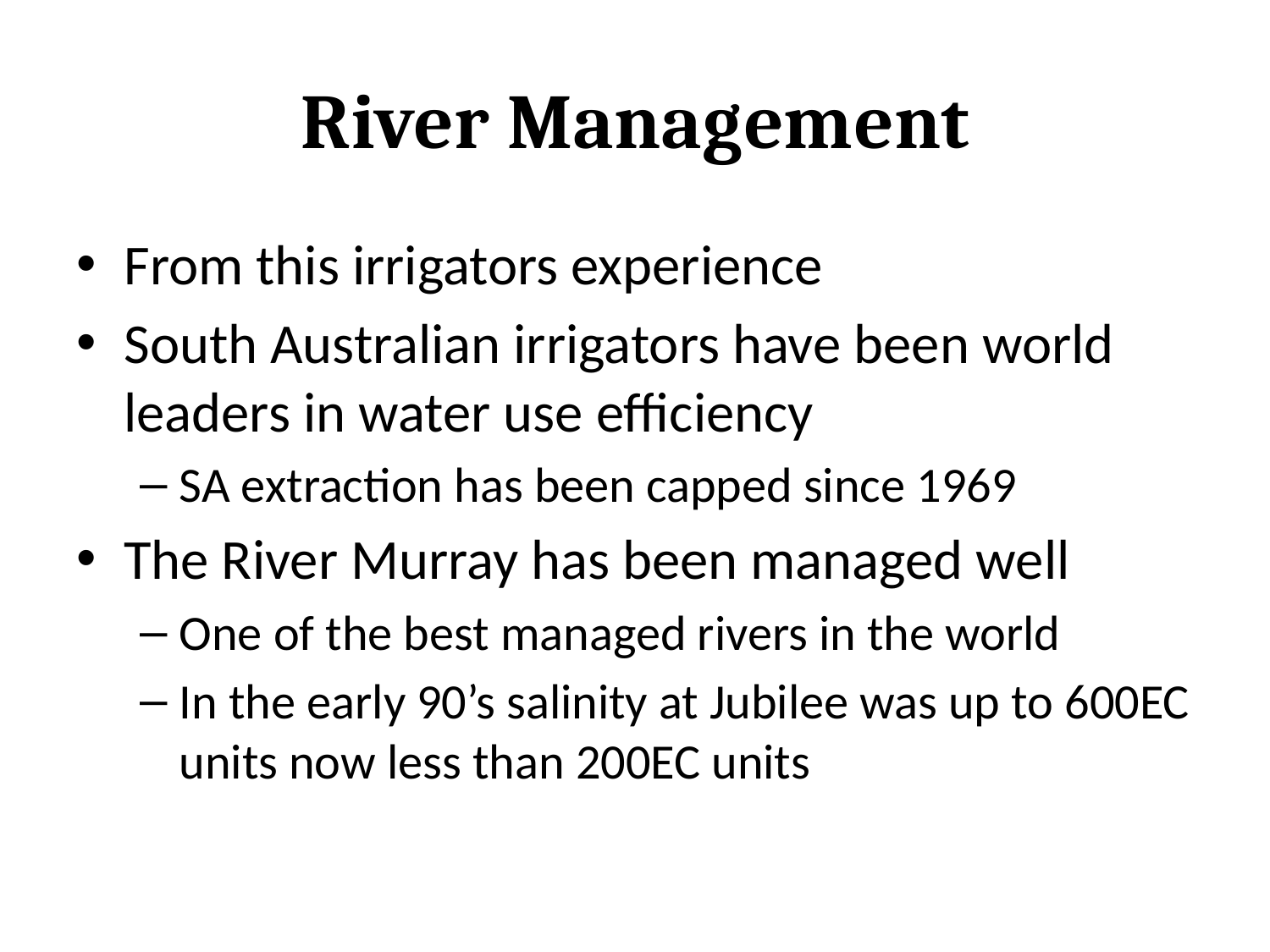

# River Management
From this irrigators experience
South Australian irrigators have been world leaders in water use efficiency
SA extraction has been capped since 1969
The River Murray has been managed well
One of the best managed rivers in the world
In the early 90’s salinity at Jubilee was up to 600EC units now less than 200EC units